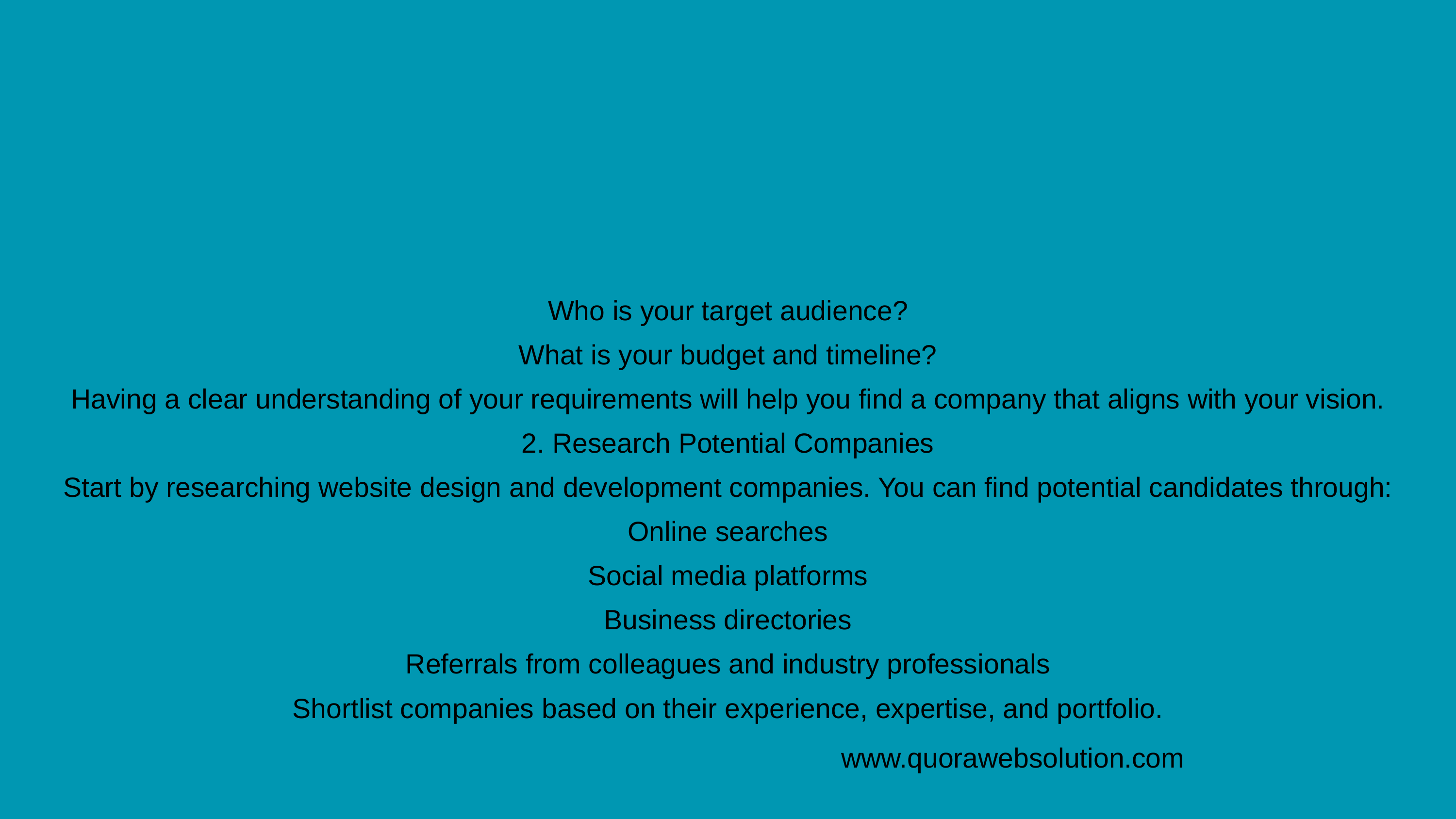

Who is your target audience?
What is your budget and timeline?
Having a clear understanding of your requirements will help you find a company that aligns with your vision.
2. Research Potential Companies
Start by researching website design and development companies. You can find potential candidates through:
Online searches
Social media platforms
Business directories
Referrals from colleagues and industry professionals
Shortlist companies based on their experience, expertise, and portfolio.
www.quorawebsolution.com